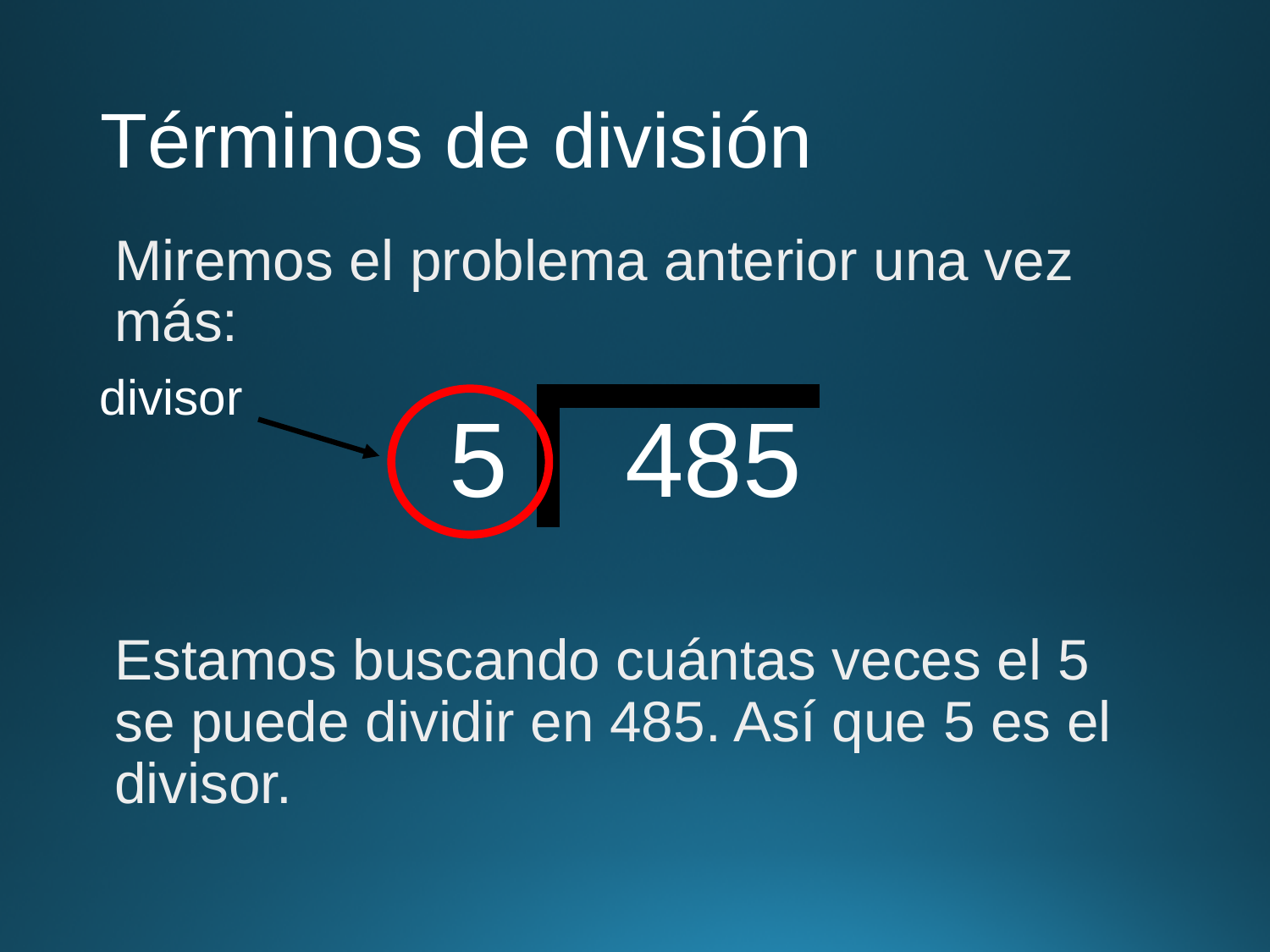

# Términos de división
Miremos el problema anterior una vez más:

Estamos buscando cuántas veces el 5 se puede dividir en 485. Así que 5 es el divisor.
divisor

5    485